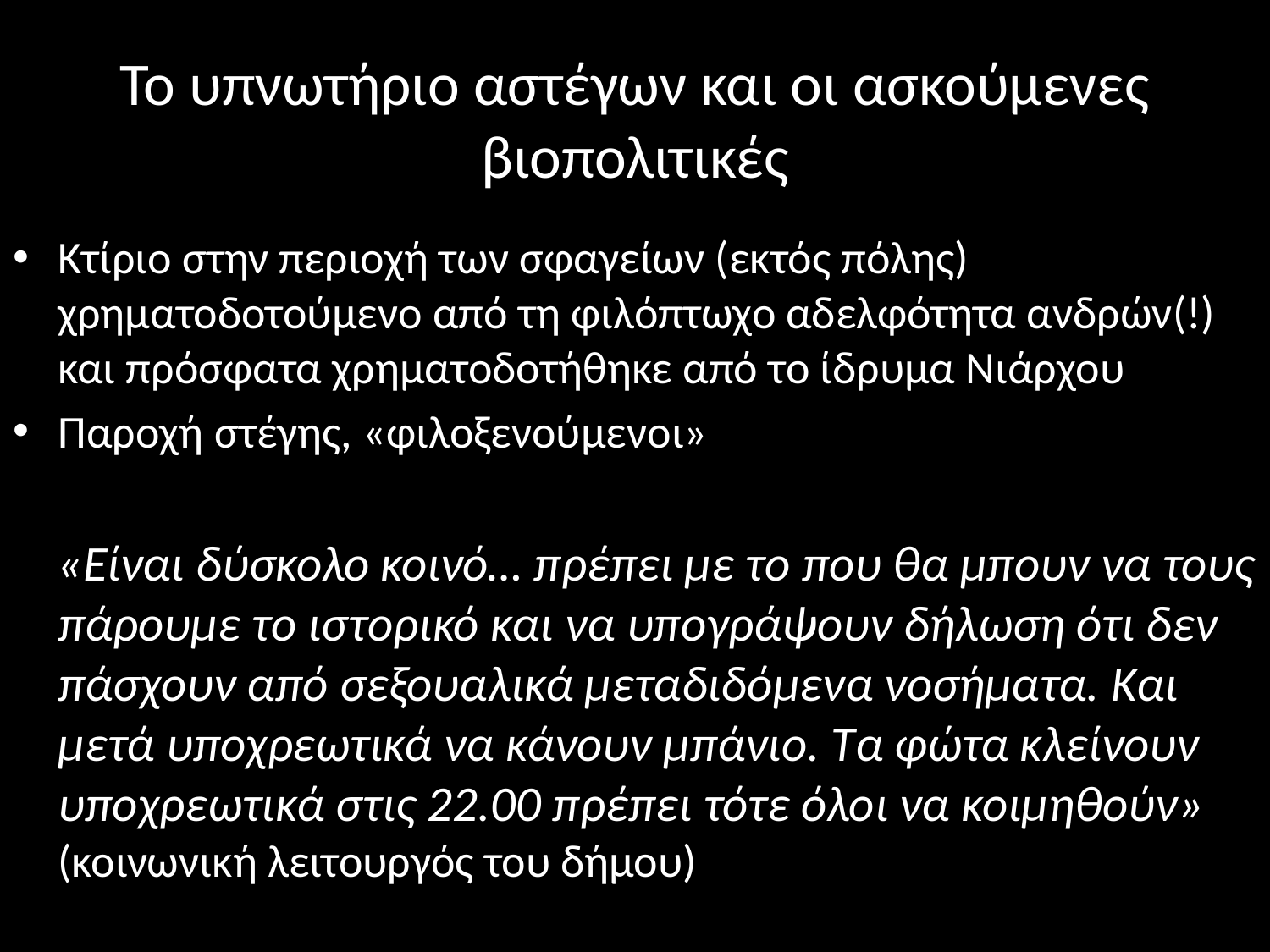

# Το υπνωτήριο αστέγων και οι ασκούμενες βιοπολιτικές
Κτίριο στην περιοχή των σφαγείων (εκτός πόλης) χρηματοδοτούμενο από τη φιλόπτωχο αδελφότητα ανδρών(!) και πρόσφατα χρηματοδοτήθηκε από το ίδρυμα Νιάρχου
Παροχή στέγης, «φιλοξενούμενοι»

    «Είναι δύσκολο κοινό… πρέπει με το που θα μπουν να τους πάρουμε το ιστορικό και να υπογράψουν δήλωση ότι δεν πάσχουν από σεξουαλικά μεταδιδόμενα νοσήματα. Και μετά υποχρεωτικά να κάνουν μπάνιο. Τα φώτα κλείνουν υποχρεωτικά στις 22.00 πρέπει τότε όλοι να κοιμηθούν» (κοινωνική λειτουργός του δήμου)